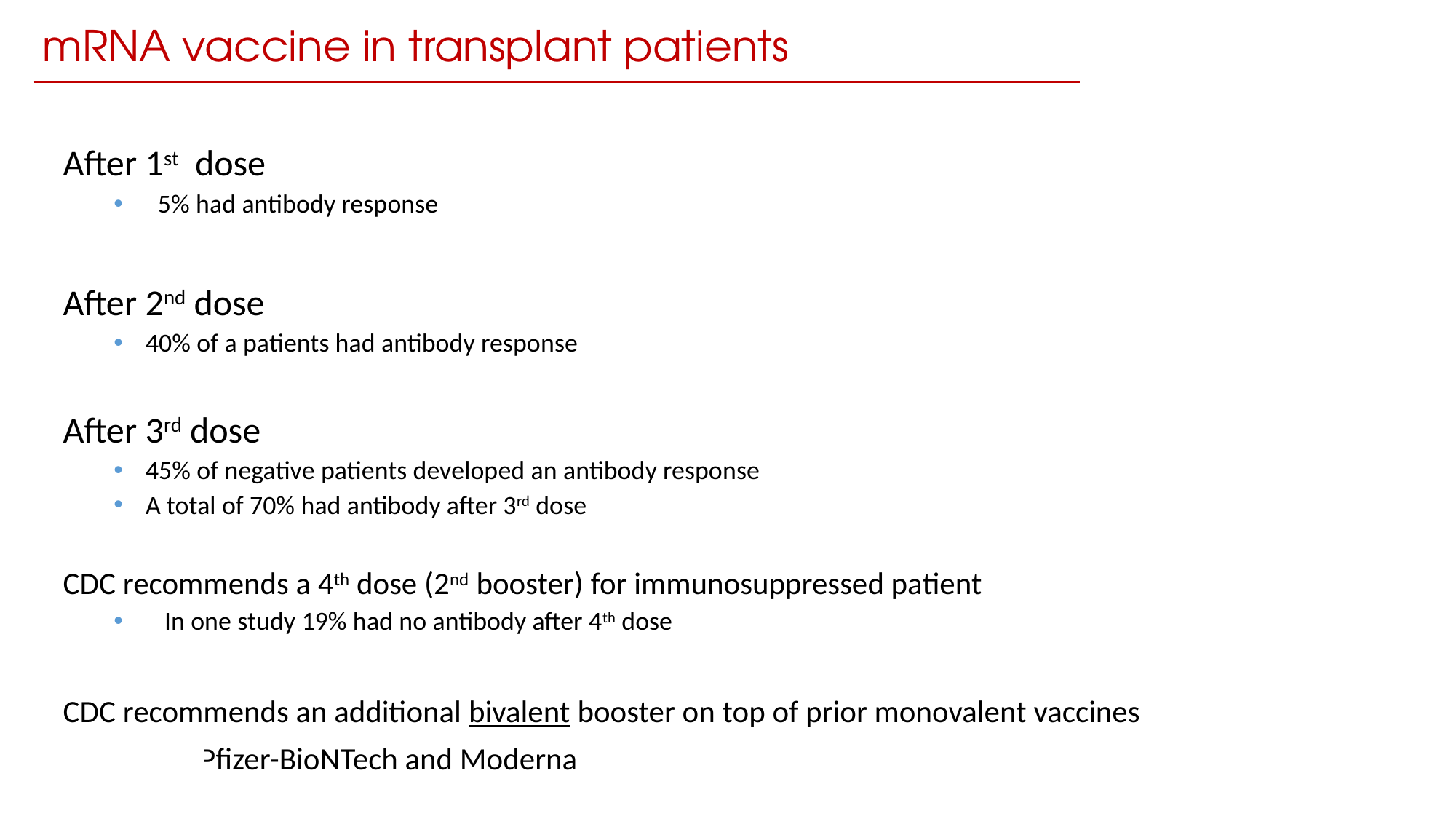

# mRNA vaccine in transplant patients
After 1st  dose
 5% had antibody response

After 2nd dose
40% of a patients had antibody response

After 3rd dose
45% of negative patients developed an antibody response
A total of 70% had antibody after 3rd dose

CDC recommends a 4th dose (2nd booster) for immunosuppressed patient
In one study 19% had no antibody after 4th dose

CDC recommends an additional bivalent booster on top of prior monovalent vaccines
	      Pfizer-BioNTech and Moderna